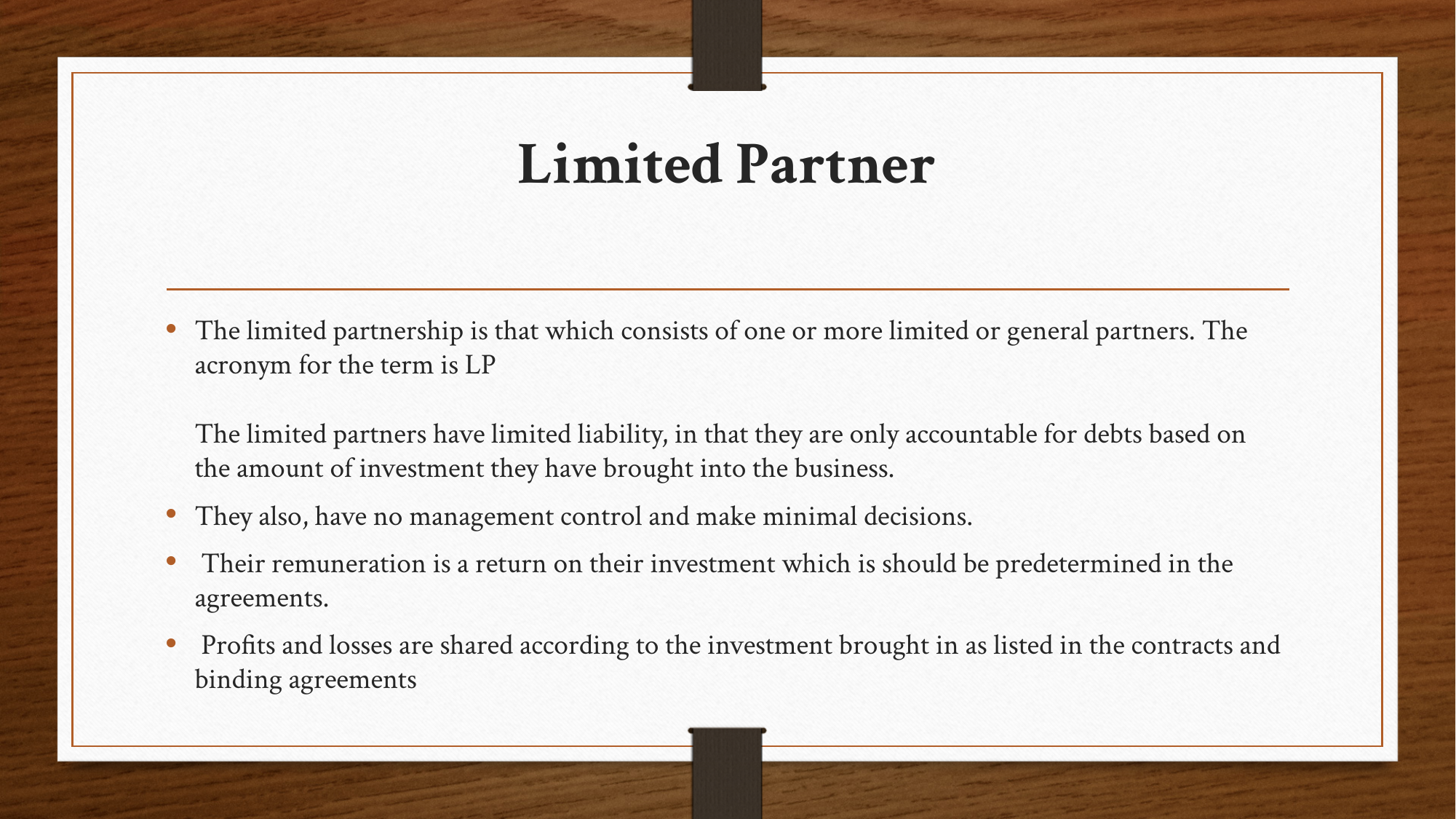

# Limited Partner
The limited partnership is that which consists of one or more limited or general partners. The acronym for the term is LP
The limited partners have limited liability, in that they are only accountable for debts based on the amount of investment they have brought into the business.
They also, have no management control and make minimal decisions.
 Their remuneration is a return on their investment which is should be predetermined in the agreements.
 Profits and losses are shared according to the investment brought in as listed in the contracts and binding agreements